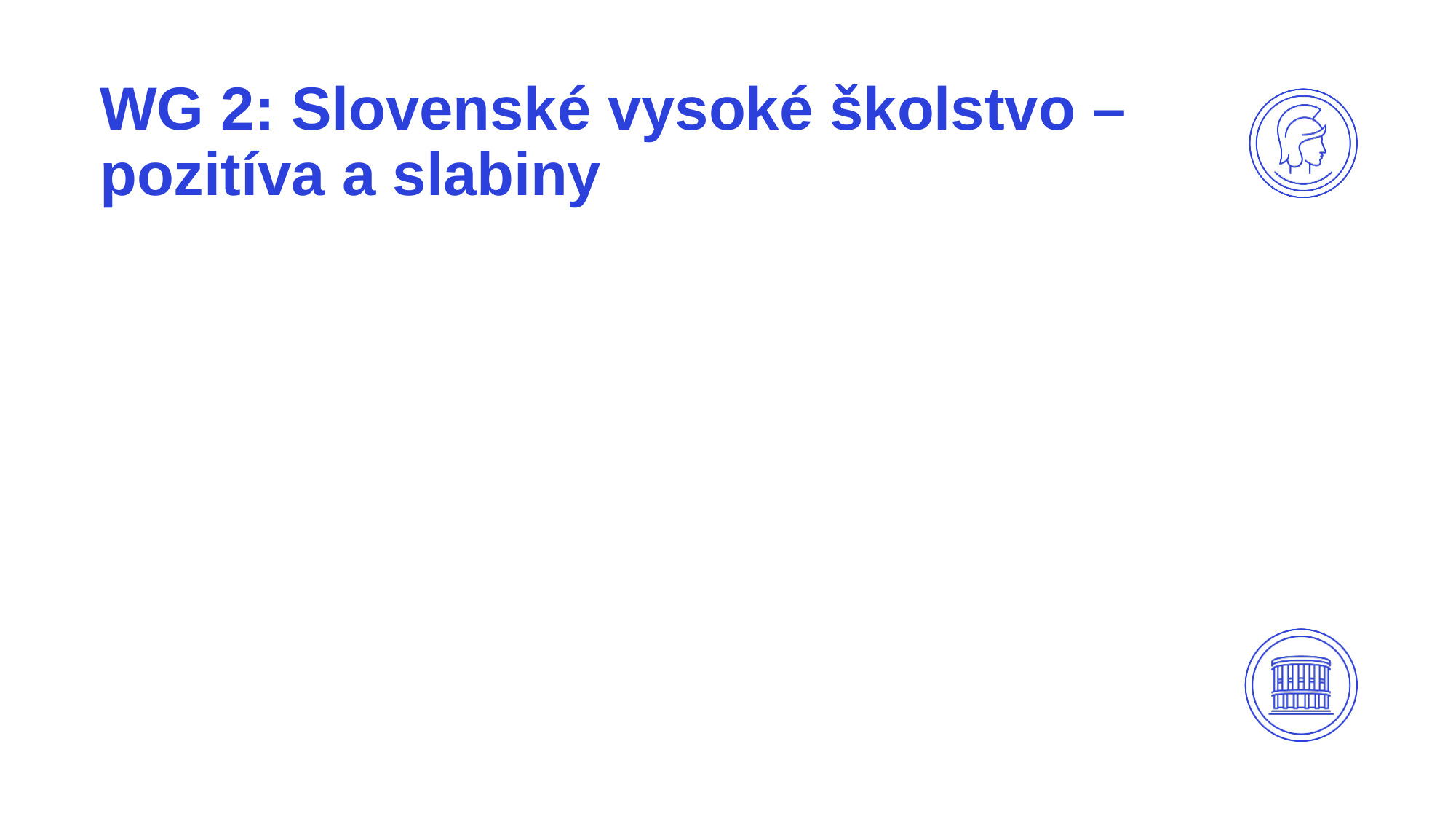

# WG 2: Slovenské vysoké školstvo – pozitíva a slabiny